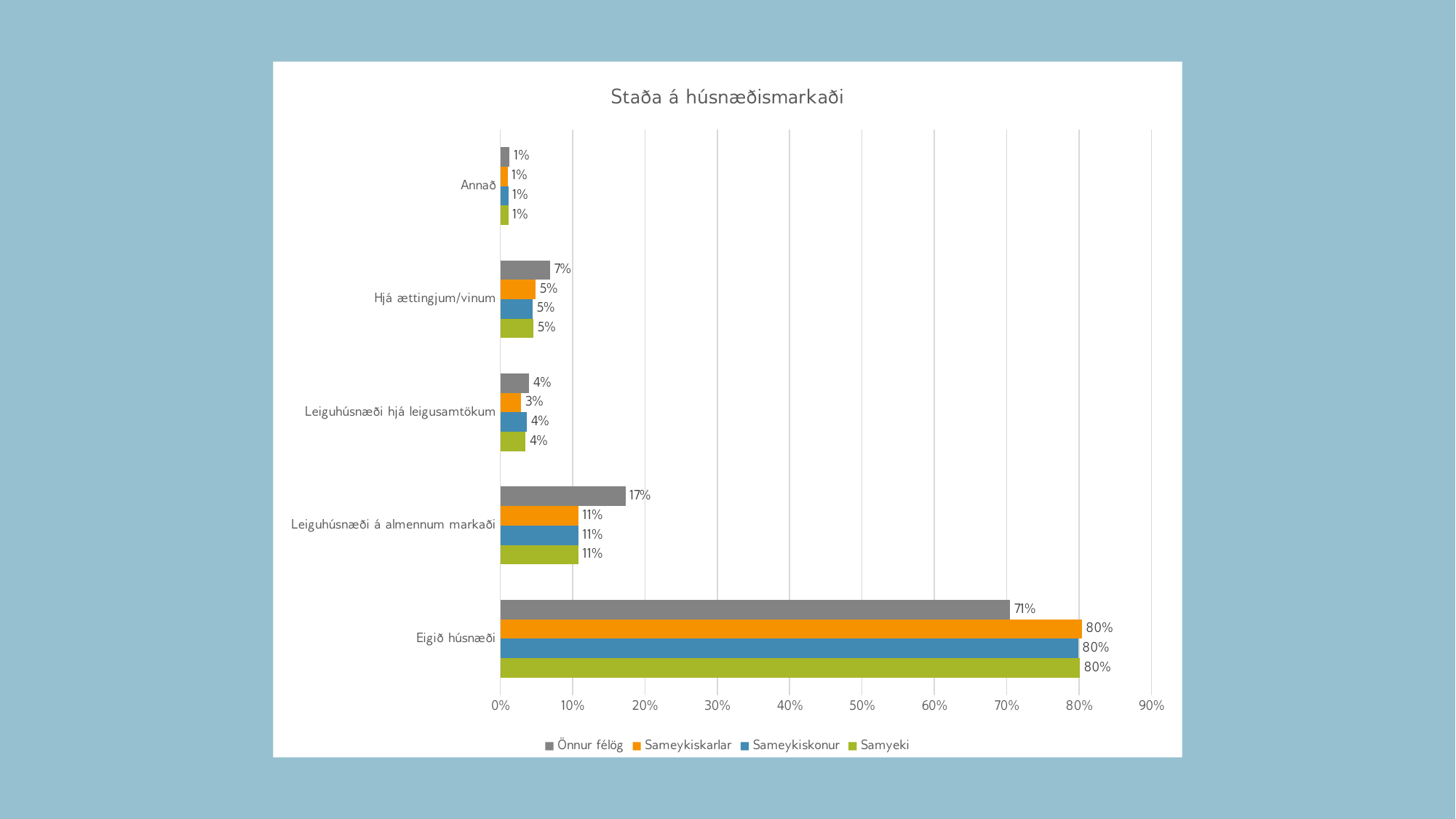

### Chart: Staða á húsnæðismarkaði

| Category | Samyeki | Sameykiskonur | Sameykiskarlar | Önnur félög |
|---|---|---|---|---|
| Eigið húsnæði | 0.801 | 0.799 | 0.804 | 0.705 |
| Leiguhúsnæði á almennum markaði | 0.108 | 0.108 | 0.108 | 0.173 |
| Leiguhúsnæði hjá leigusamtökum | 0.035 | 0.037 | 0.029 | 0.04 |
| Hjá ættingjum/vinum | 0.046 | 0.045 | 0.049 | 0.069 |
| Annað | 0.011 | 0.011 | 0.01 | 0.013 |